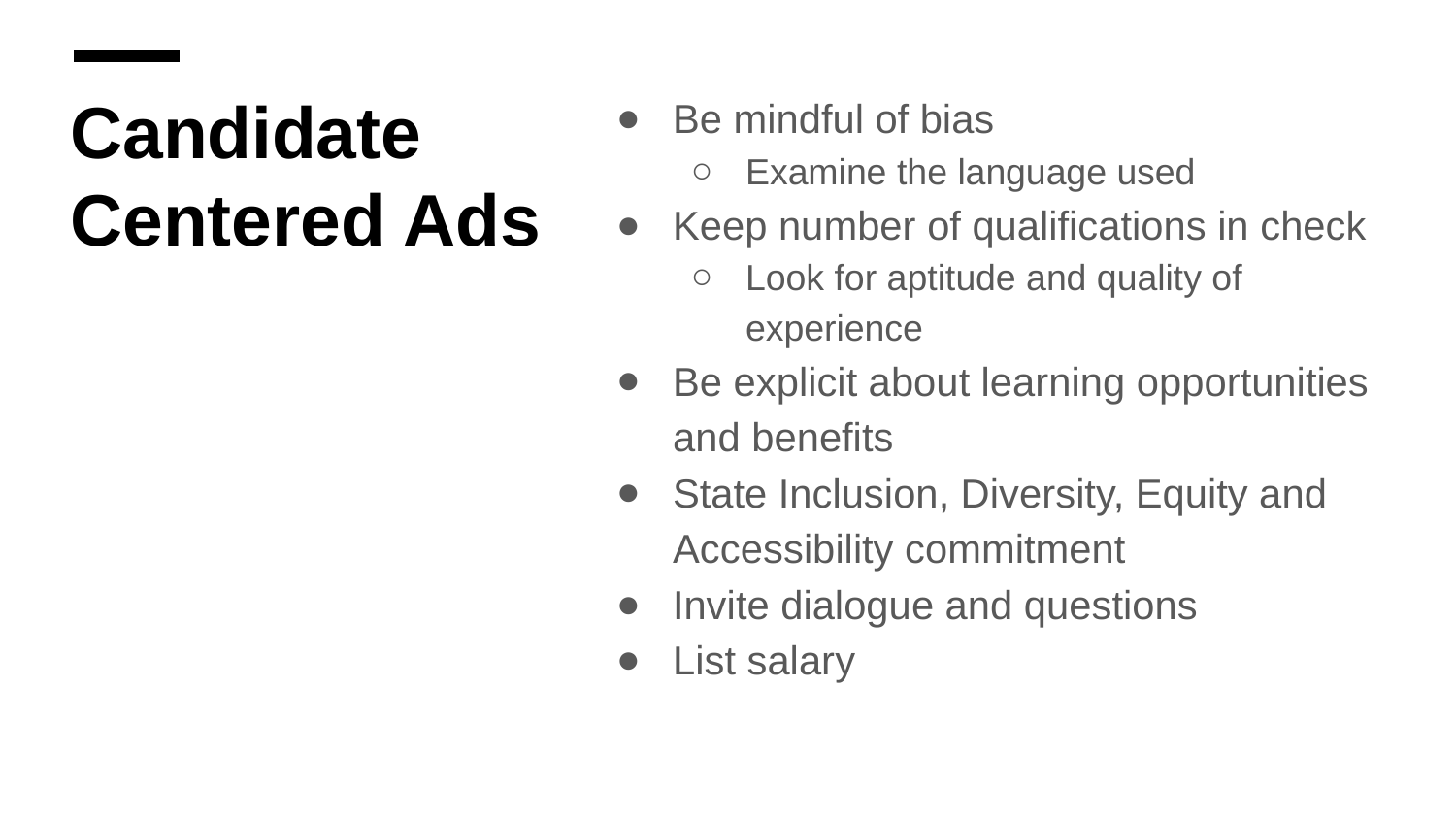

# Candidate Centered Ads
Be mindful of bias
Examine the language used
Keep number of qualifications in check
Look for aptitude and quality of experience
Be explicit about learning opportunities and benefits
State Inclusion, Diversity, Equity and Accessibility commitment
Invite dialogue and questions
List salary